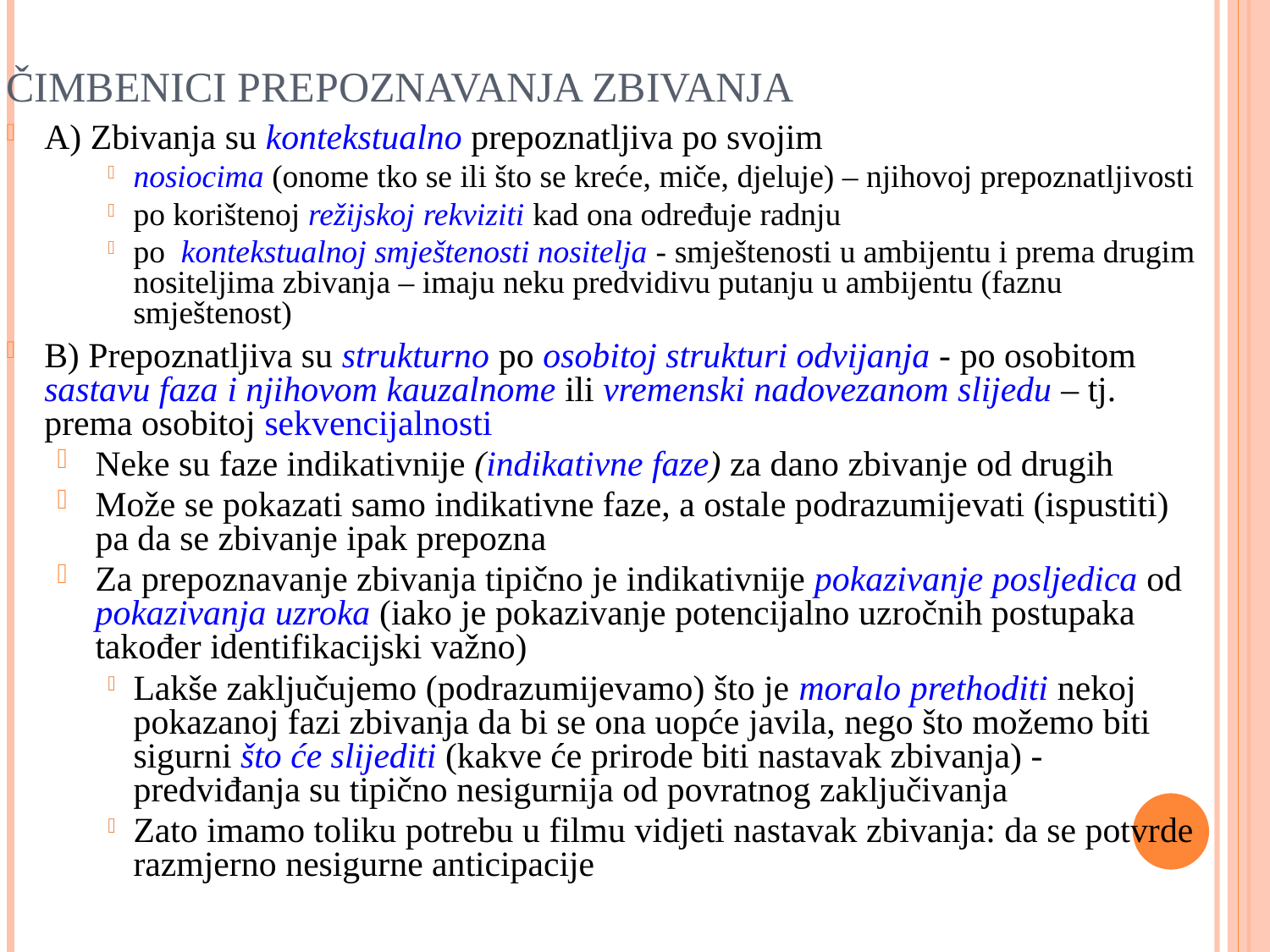

# Čimbenici prepoznavanja zbivanja
A) Zbivanja su kontekstualno prepoznatljiva po svojim
nosiocima (onome tko se ili što se kreće, miče, djeluje) – njihovoj prepoznatljivosti
po korištenoj režijskoj rekviziti kad ona određuje radnju
po  kontekstualnoj smještenosti nositelja - smještenosti u ambijentu i prema drugim nositeljima zbivanja – imaju neku predvidivu putanju u ambijentu (faznu smještenost)
B) Prepoznatljiva su strukturno po osobitoj strukturi odvijanja - po osobitom sastavu faza i njihovom kauzalnome ili vremenski nadovezanom slijedu – tj. prema osobitoj sekvencijalnosti
Neke su faze indikativnije (indikativne faze) za dano zbivanje od drugih
Može se pokazati samo indikativne faze, a ostale podrazumijevati (ispustiti) pa da se zbivanje ipak prepozna
Za prepoznavanje zbivanja tipično je indikativnije pokazivanje posljedica od pokazivanja uzroka (iako je pokazivanje potencijalno uzročnih postupaka također identifikacijski važno)
Lakše zaključujemo (podrazumijevamo) što je moralo prethoditi nekoj pokazanoj fazi zbivanja da bi se ona uopće javila, nego što možemo biti sigurni što će slijediti (kakve će prirode biti nastavak zbivanja) - predviđanja su tipično nesigurnija od povratnog zaključivanja
Zato imamo toliku potrebu u filmu vidjeti nastavak zbivanja: da se potvrde razmjerno nesigurne anticipacije